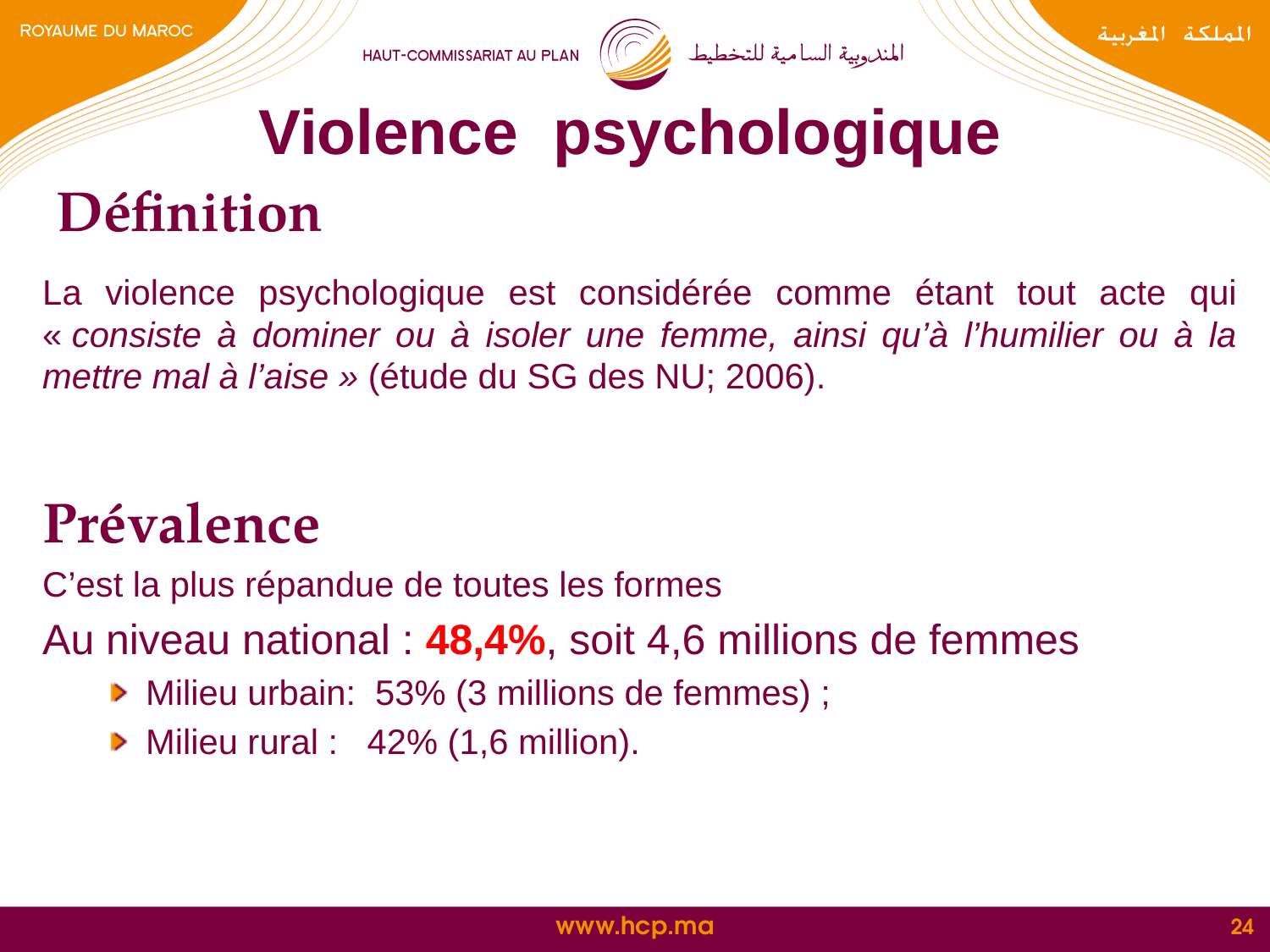

# Violence  psychologique
 Définition

La violence psychologique est considérée comme étant tout acte qui « consiste à dominer ou à isoler une femme, ainsi qu’à l’humilier ou à la mettre mal à l’aise » (étude du SG des NU; 2006).

Prévalence
C’est la plus répandue de toutes les formes
Au niveau national : 48,4%, soit 4,6 millions de femmes
Milieu urbain:  53% (3 millions de femmes) ;
Milieu rural :   42% (1,6 million).

24